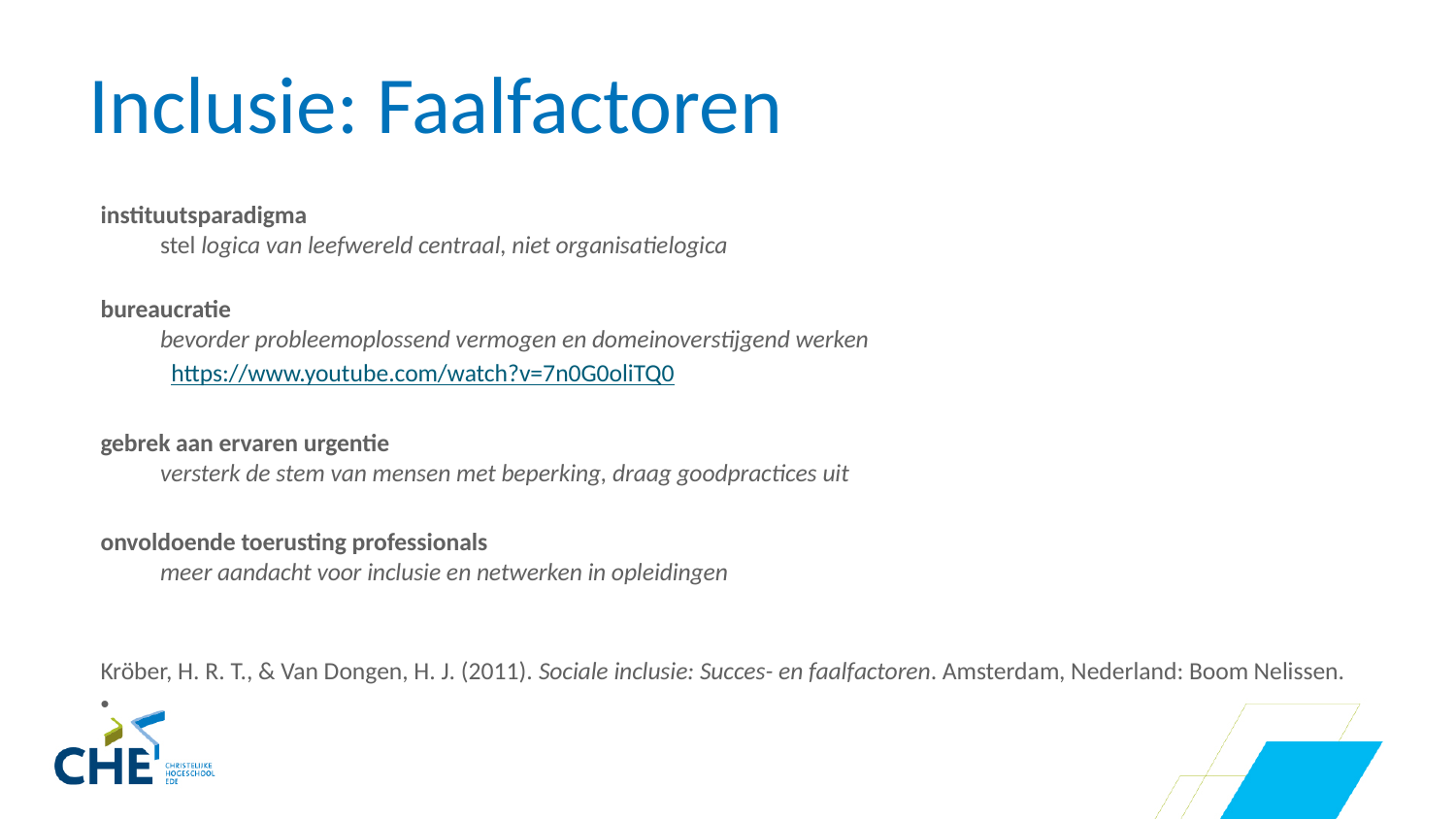

# Inclusie: Faalfactoren
instituutsparadigma
	stel logica van leefwereld centraal, niet organisatielogica
bureaucratie
	bevorder probleemoplossend vermogen en domeinoverstijgend werken
 	  https://www.youtube.com/watch?v=7n0G0oliTQ0

gebrek aan ervaren urgentie
	versterk de stem van mensen met beperking, draag goodpractices uit

onvoldoende toerusting professionals
	meer aandacht voor inclusie en netwerken in opleidingen

Kröber, H. R. T., & Van Dongen, H. J. (2011). Sociale inclusie: Succes- en faalfactoren. Amsterdam, Nederland: Boom Nelissen.